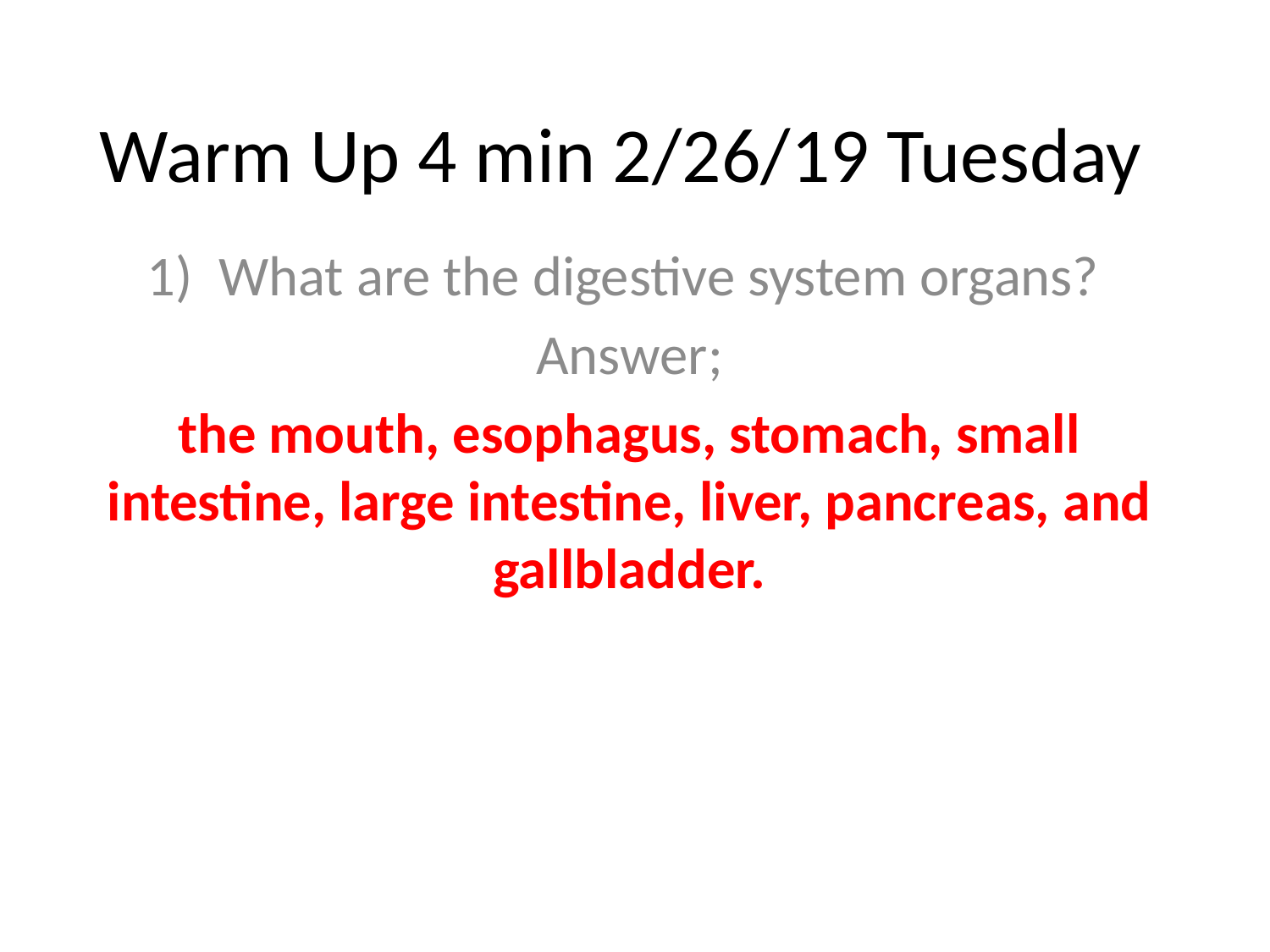

# Warm Up 4 min 2/26/19 Tuesday
What are the digestive system organs?
Answer;
the mouth, esophagus, stomach, small intestine, large intestine, liver, pancreas, and gallbladder.